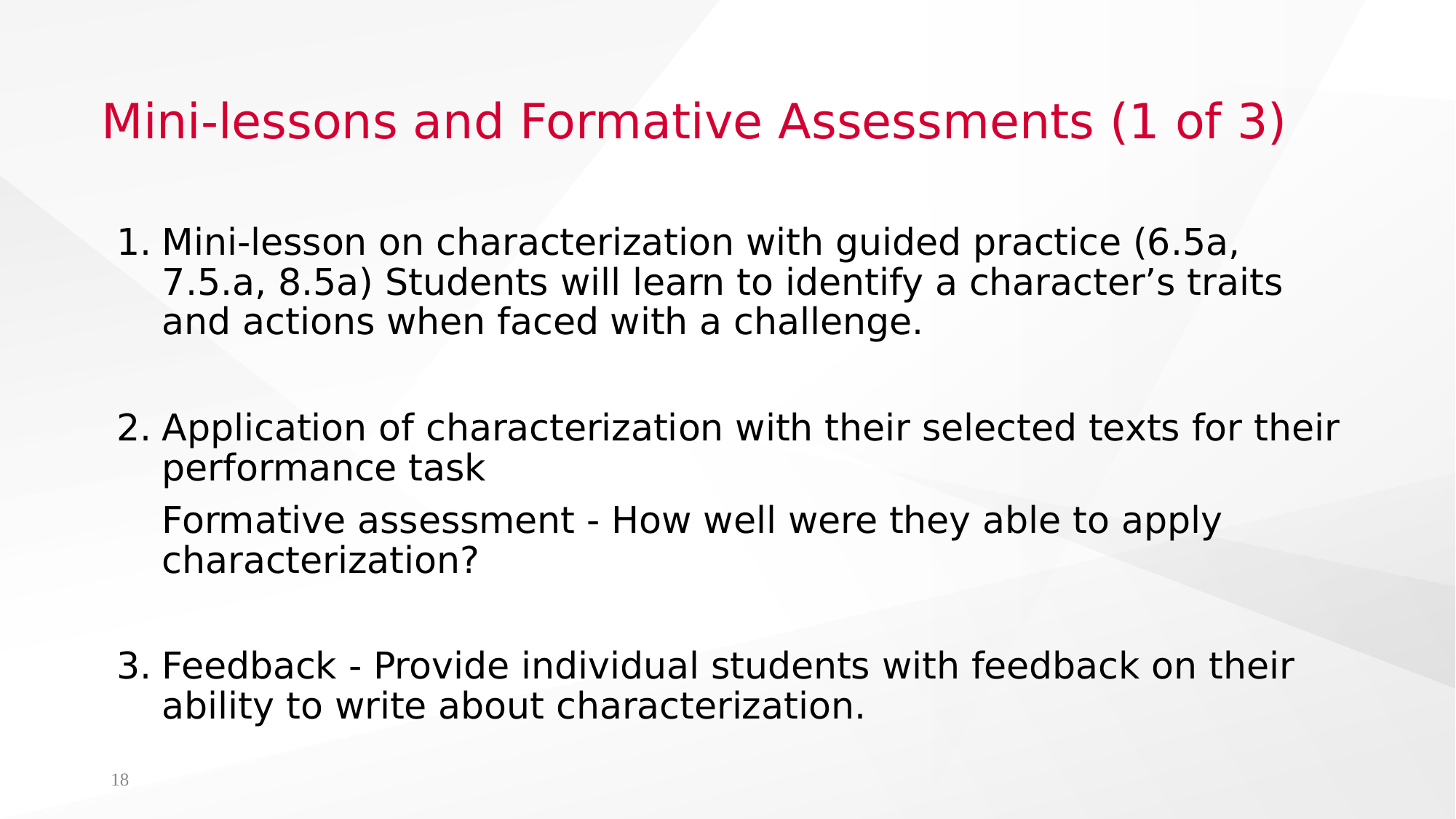

# Mini-lessons and Formative Assessments (1 of 3)
Mini-lesson on characterization with guided practice (6.5a, 7.5.a, 8.5a) Students will learn to identify a character’s traits and actions when faced with a challenge.

Application of characterization with their selected texts for their performance task
Formative assessment - How well were they able to apply characterization?

Feedback - Provide individual students with feedback on their ability to write about characterization.
18